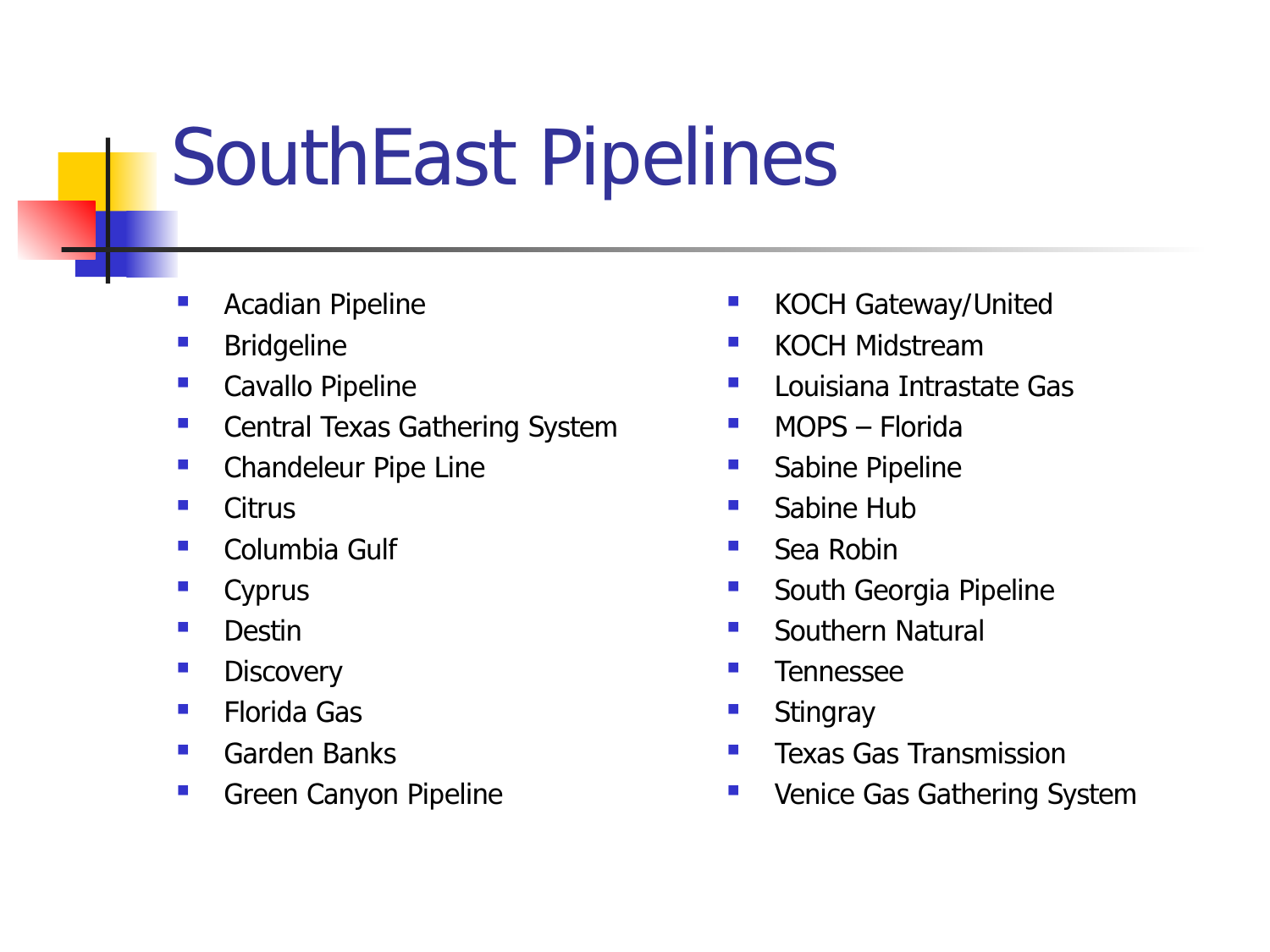

# SouthEast Pipelines
Acadian Pipeline
Bridgeline
Cavallo Pipeline
Central Texas Gathering System
Chandeleur Pipe Line
Citrus
Columbia Gulf
Cyprus
Destin
Discovery
Florida Gas
Garden Banks
Green Canyon Pipeline
KOCH Gateway/United
KOCH Midstream
Louisiana Intrastate Gas
MOPS – Florida
Sabine Pipeline
Sabine Hub
Sea Robin
South Georgia Pipeline
Southern Natural
Tennessee
Stingray
Texas Gas Transmission
Venice Gas Gathering System